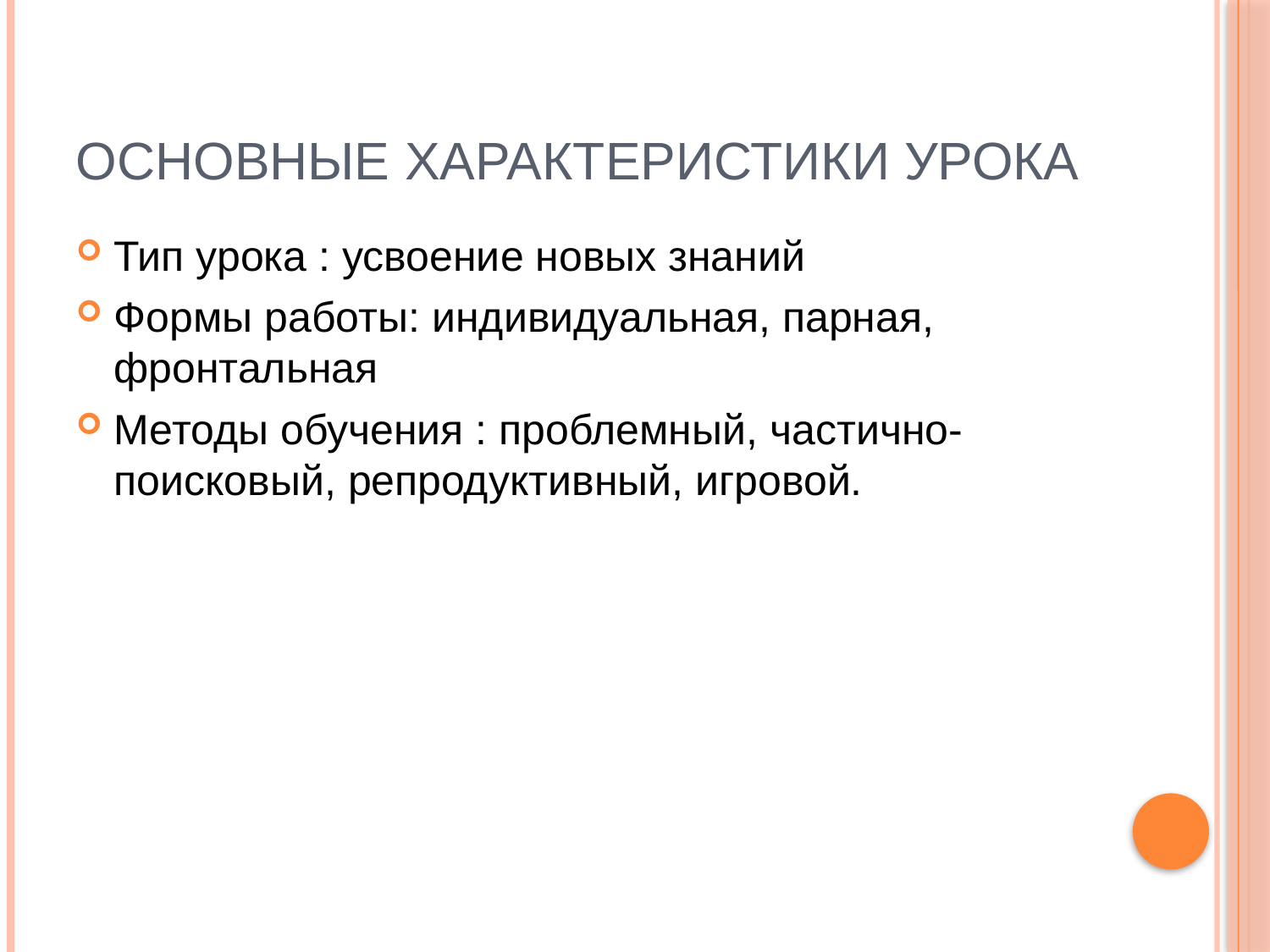

# Основные характеристики урока
Тип урока : усвоение новых знаний
Формы работы: индивидуальная, парная, фронтальная
Методы обучения : проблемный, частично-поисковый, репродуктивный, игровой.